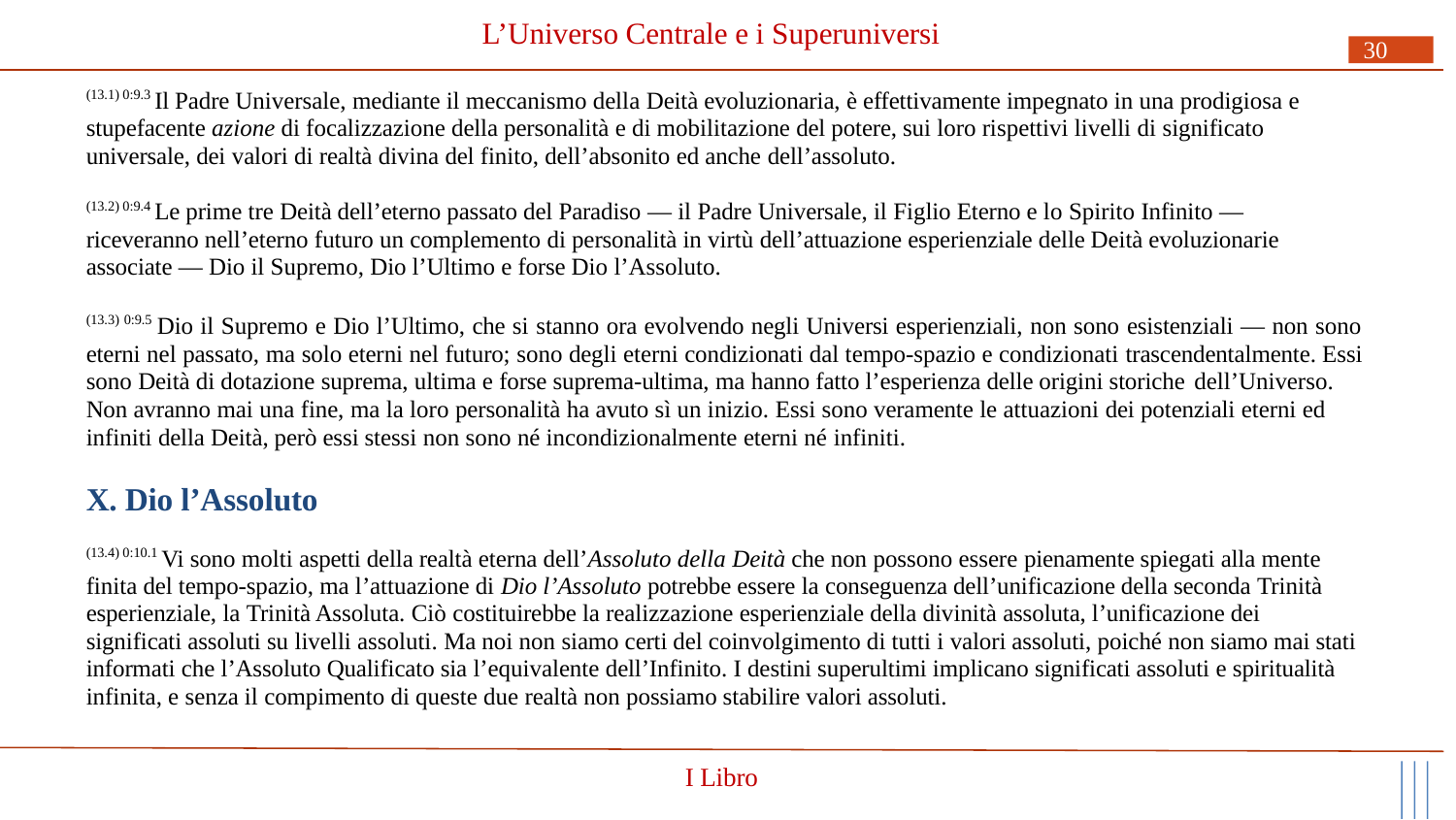

# L’Universo Centrale e i Superuniversi
30

(13.1) 0:9.3 Il Padre Universale, mediante il meccanismo della Deità evoluzionaria, è effettivamente impegnato in una prodigiosa e  stupefacente azione di focalizzazione della personalità e di mobilitazione del potere, sui loro rispettivi livelli di significato  universale, dei valori di realtà divina del finito, dell’absonito ed anche dell’assoluto.

(13.2) 0:9.4 Le prime tre Deità dell’eterno passato del Paradiso — il Padre Universale, il Figlio Eterno e lo Spirito Infinito —  riceveranno nell’eterno futuro un complemento di personalità in virtù dell’attuazione esperienziale delle Deità evoluzionarie  associate — Dio il Supremo, Dio l’Ultimo e forse Dio l’Assoluto.

(13.3) 0:9.5 Dio il Supremo e Dio l’Ultimo, che si stanno ora evolvendo negli Universi esperienziali, non sono esistenziali — non sono  eterni nel passato, ma solo eterni nel futuro; sono degli eterni condizionati dal tempo-spazio e condizionati trascendentalmente. Essi  sono Deità di dotazione suprema, ultima e forse suprema-ultima, ma hanno fatto l’esperienza delle origini storiche dell’Universo.
Non avranno mai una fine, ma la loro personalità ha avuto sì un inizio. Essi sono veramente le attuazioni dei potenziali eterni ed  infiniti della Deità, però essi stessi non sono né incondizionalmente eterni né infiniti.

X. Dio l’Assoluto
(13.4) 0:10.1 Vi sono molti aspetti della realtà eterna dell’Assoluto della Deità che non possono essere pienamente spiegati alla mente  finita del tempo-spazio, ma l’attuazione di Dio l’Assoluto potrebbe essere la conseguenza dell’unificazione della seconda Trinità  esperienziale, la Trinità Assoluta. Ciò costituirebbe la realizzazione esperienziale della divinità assoluta, l’unificazione dei  significati assoluti su livelli assoluti. Ma noi non siamo certi del coinvolgimento di tutti i valori assoluti, poiché non siamo mai stati  informati che l’Assoluto Qualificato sia l’equivalente dell’Infinito. I destini superultimi implicano significati assoluti e spiritualità  infinita, e senza il compimento di queste due realtà non possiamo stabilire valori assoluti.

I Libro